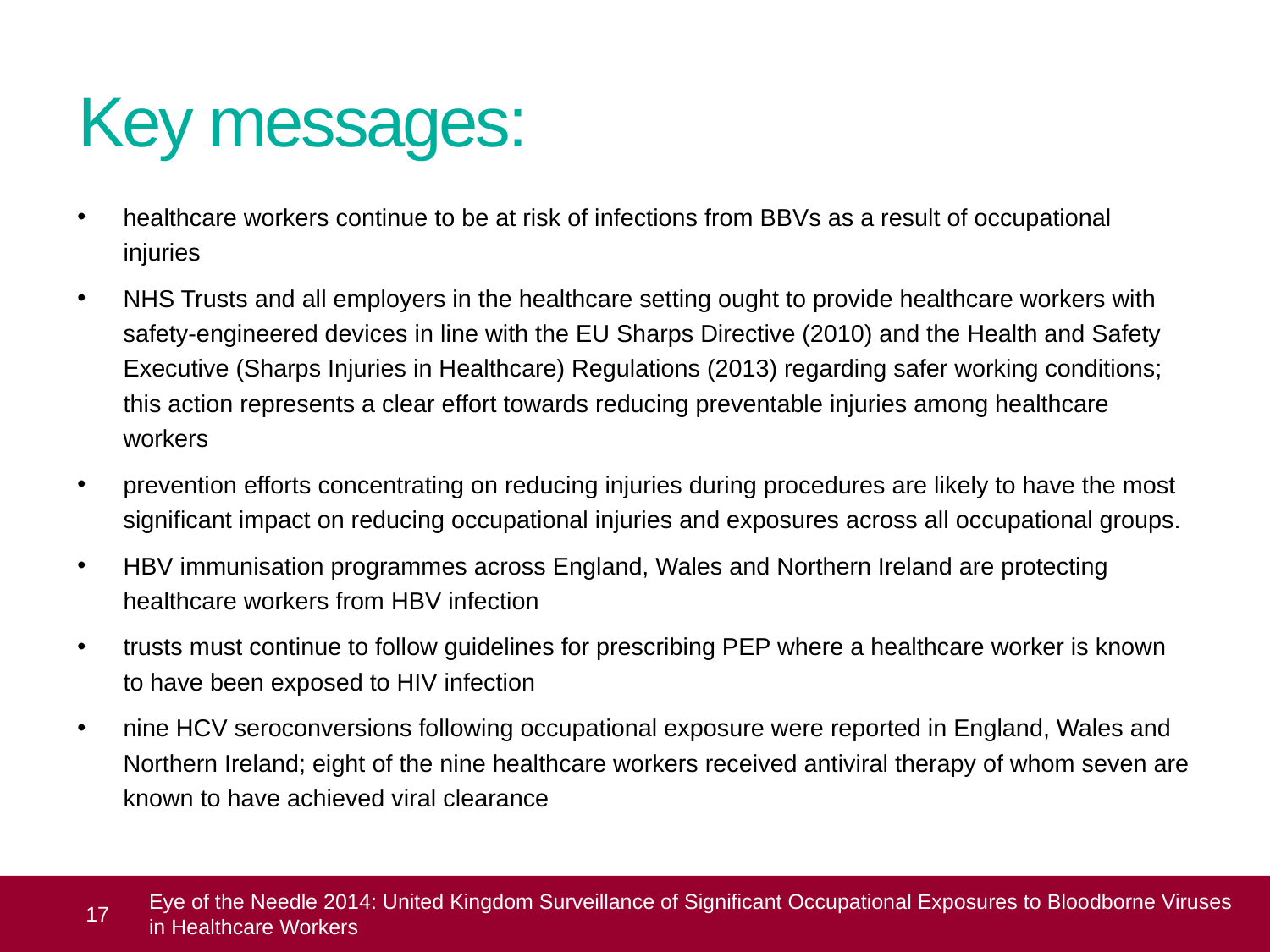

# Key messages:
healthcare workers continue to be at risk of infections from BBVs as a result of occupational injuries
NHS Trusts and all employers in the healthcare setting ought to provide healthcare workers with safety-engineered devices in line with the EU Sharps Directive (2010) and the Health and Safety Executive (Sharps Injuries in Healthcare) Regulations (2013) regarding safer working conditions; this action represents a clear effort towards reducing preventable injuries among healthcare workers
prevention efforts concentrating on reducing injuries during procedures are likely to have the most significant impact on reducing occupational injuries and exposures across all occupational groups.
HBV immunisation programmes across England, Wales and Northern Ireland are protecting healthcare workers from HBV infection
trusts must continue to follow guidelines for prescribing PEP where a healthcare worker is known to have been exposed to HIV infection
nine HCV seroconversions following occupational exposure were reported in England, Wales and Northern Ireland; eight of the nine healthcare workers received antiviral therapy of whom seven are known to have achieved viral clearance

  17
Eye of the Needle 2014: United Kingdom Surveillance of Significant Occupational Exposures to Bloodborne Viruses in Healthcare Workers